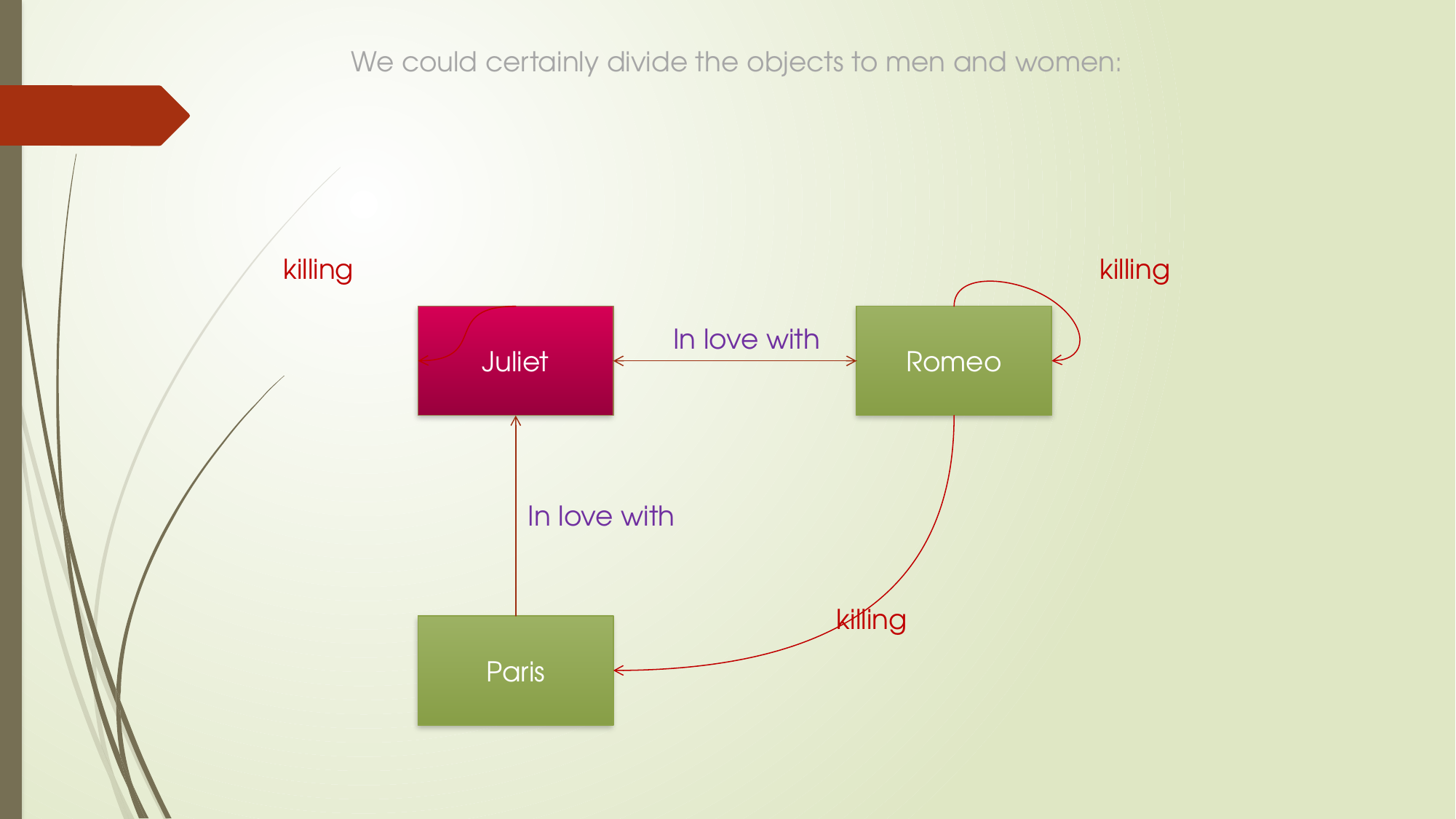

We could certainly divide the objects to men and women:

killing
killing
Juliet
Romeo
In love with
In love with
killing
Paris